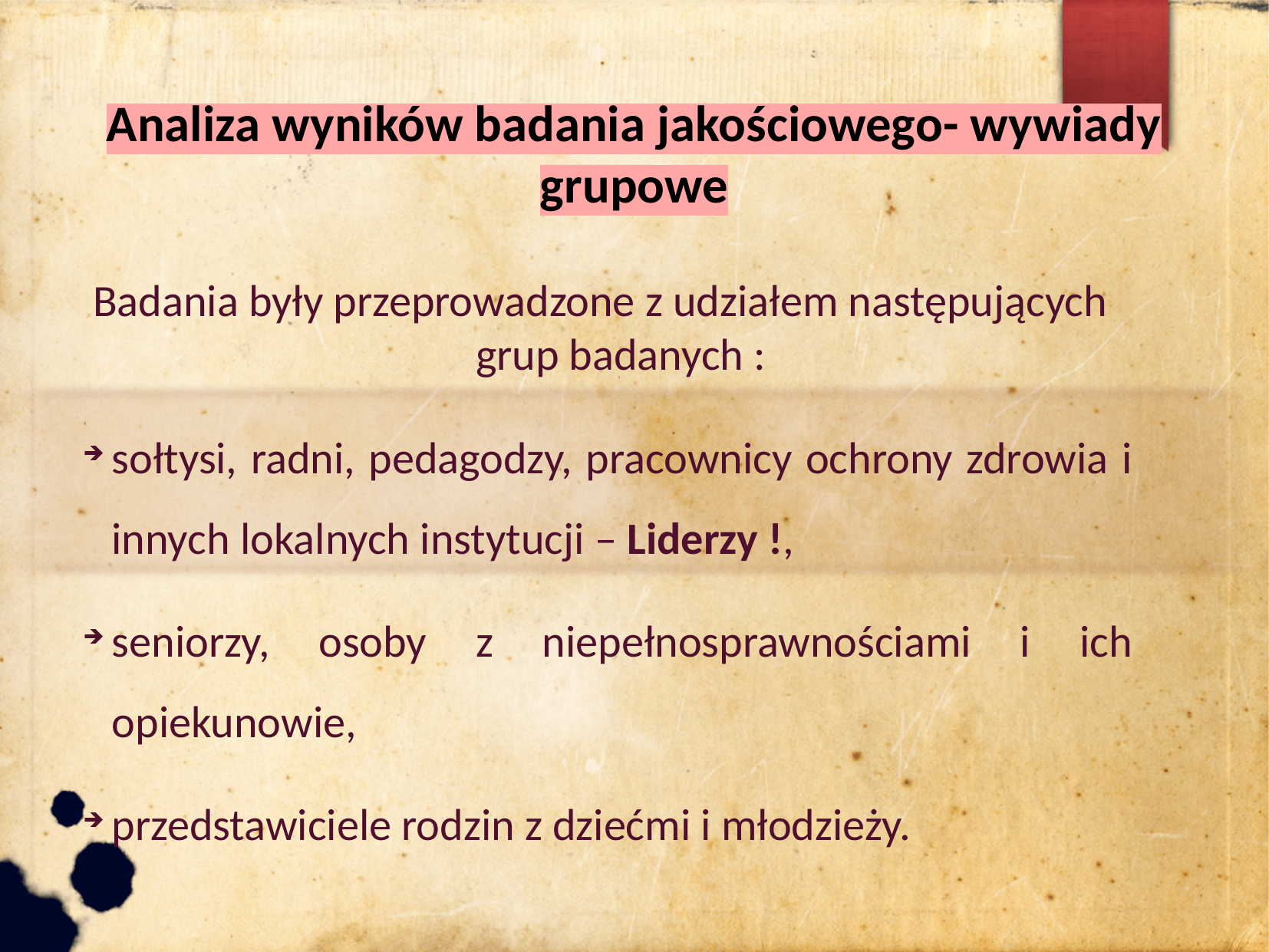

Analiza wyników badania jakościowego- wywiady grupowe
Badania były przeprowadzone z udziałem następujących grup badanych :
sołtysi, radni, pedagodzy, pracownicy ochrony zdrowia i innych lokalnych instytucji – Liderzy !,
seniorzy, osoby z niepełnosprawnościami i ich opiekunowie,
przedstawiciele rodzin z dziećmi i młodzieży.